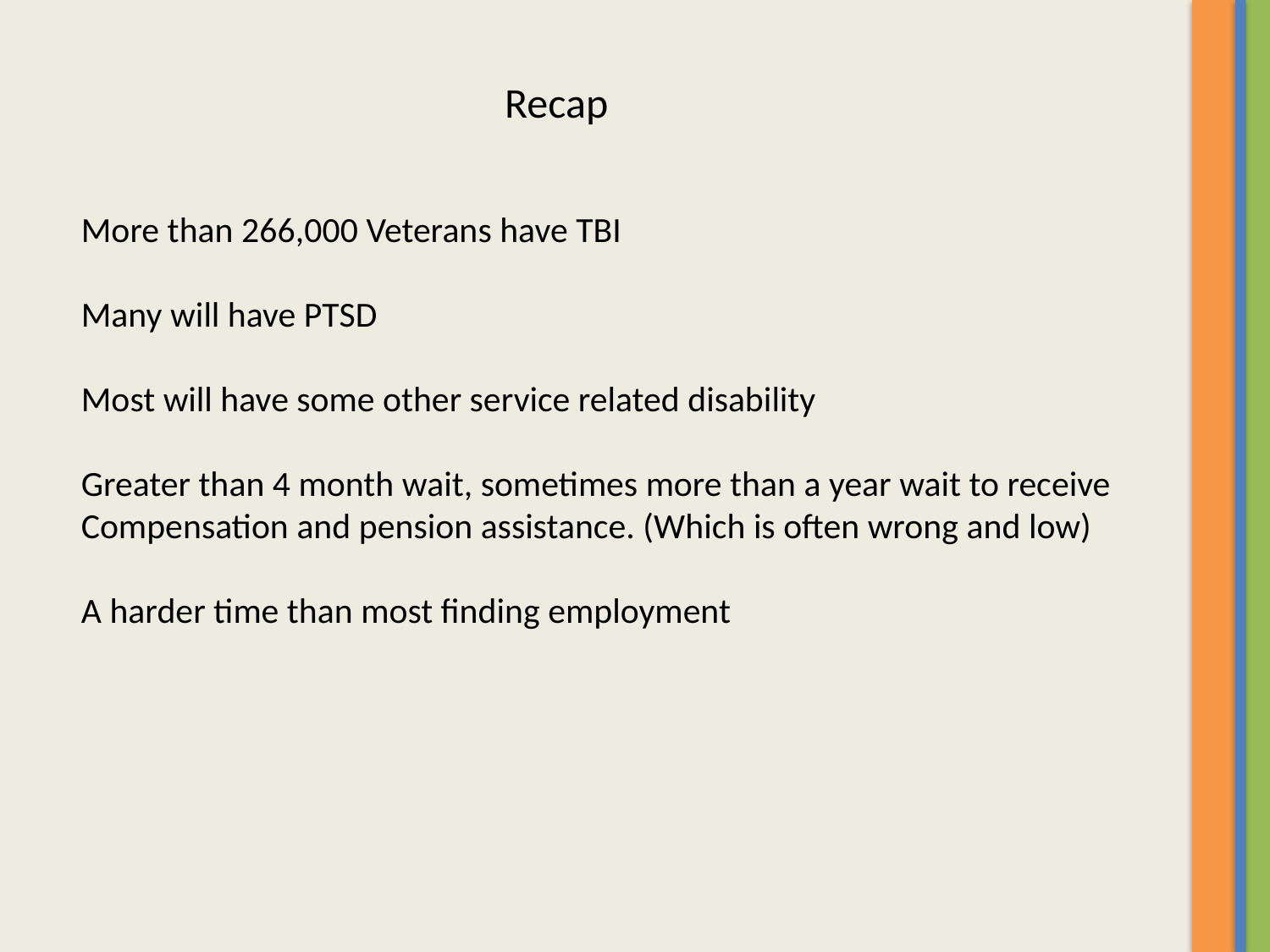

Recap
More than 266,000 Veterans have TBI

Many will have PTSD

Most will have some other service related disability

Greater than 4 month wait, sometimes more than a year wait to receive
Compensation and pension assistance. (Which is often wrong and low)

A harder time than most finding employment